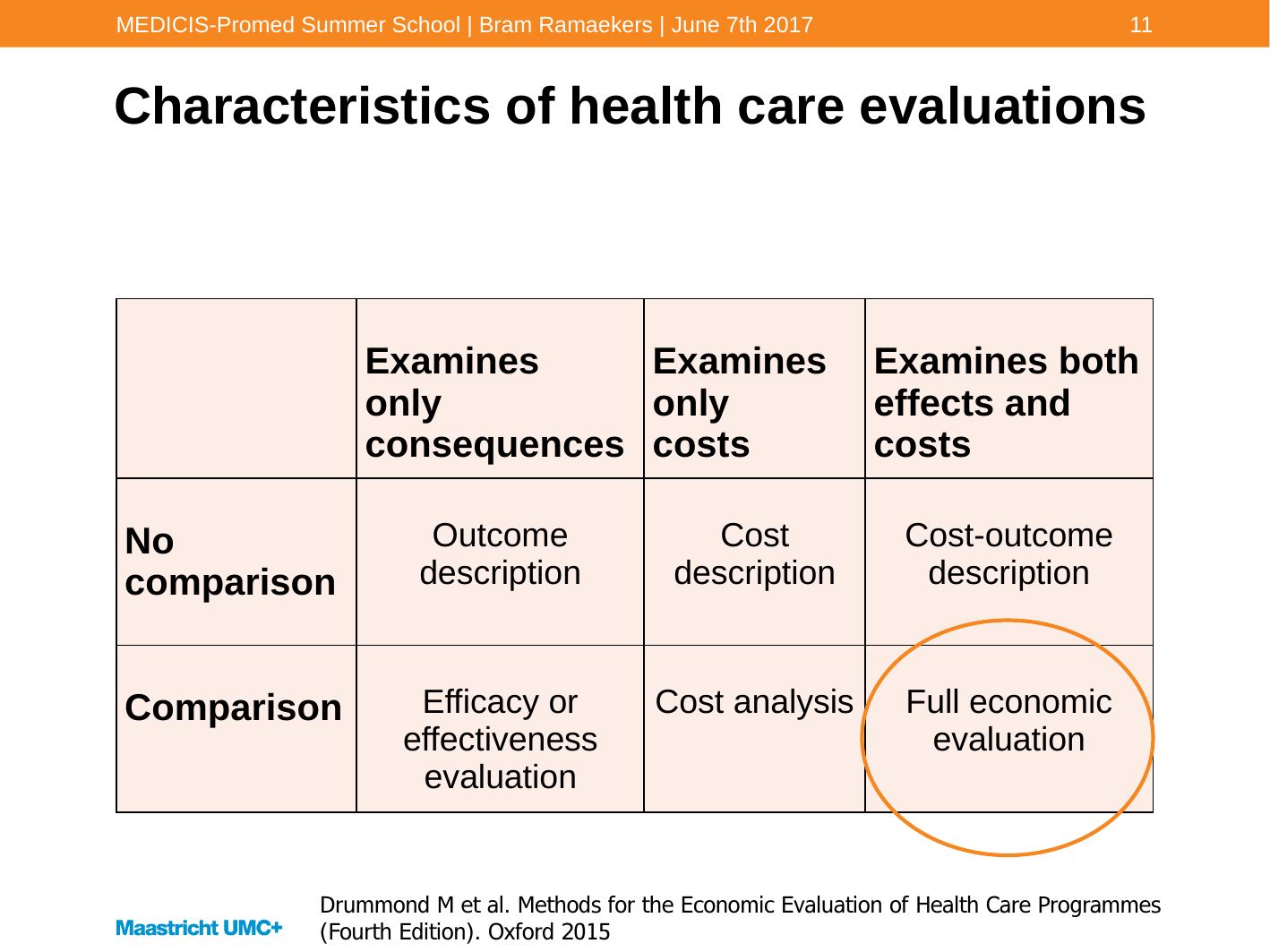

MEDICIS-Promed Summer School | Bram Ramaekers | June 7th 2017
11
# Characteristics of health care evaluations

|  | Examines only consequences | Examines only costs | Examines both effects and costs |
| --- | --- | --- | --- |
| No comparison | Outcome description | Cost description | Cost-outcome description |
| Comparison | Efficacy or effectiveness evaluation | Cost analysis | Full economic evaluation |

Drummond M et al. Methods for the Economic Evaluation of Health Care Programmes (Fourth Edition). Oxford 2015